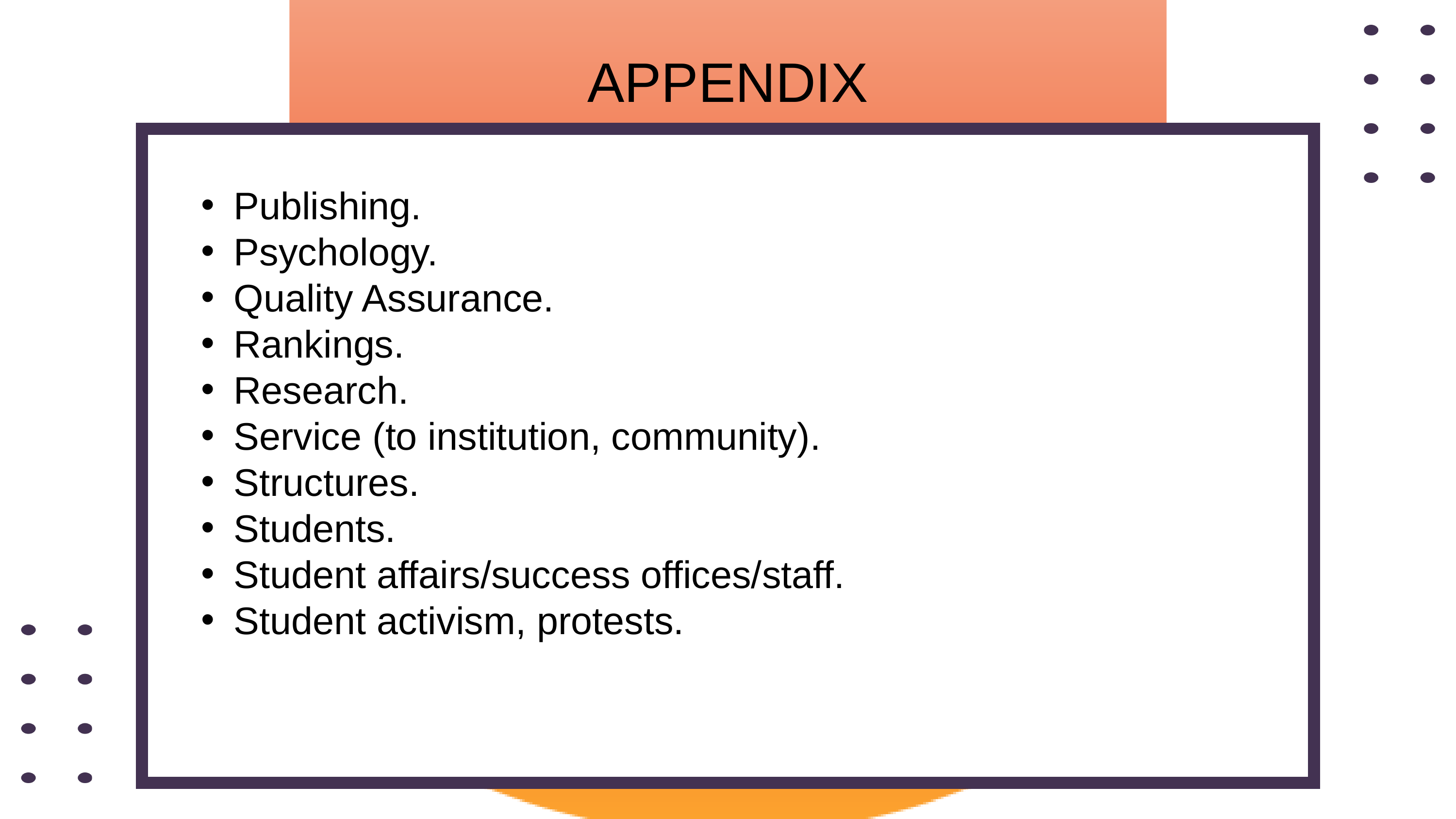

APPENDIX

Publishing.
Psychology.
Quality Assurance.
Rankings.
Research.
Service (to institution, community).
Structures.
Students.
Student affairs/success offices/staff.
Student activism, protests.